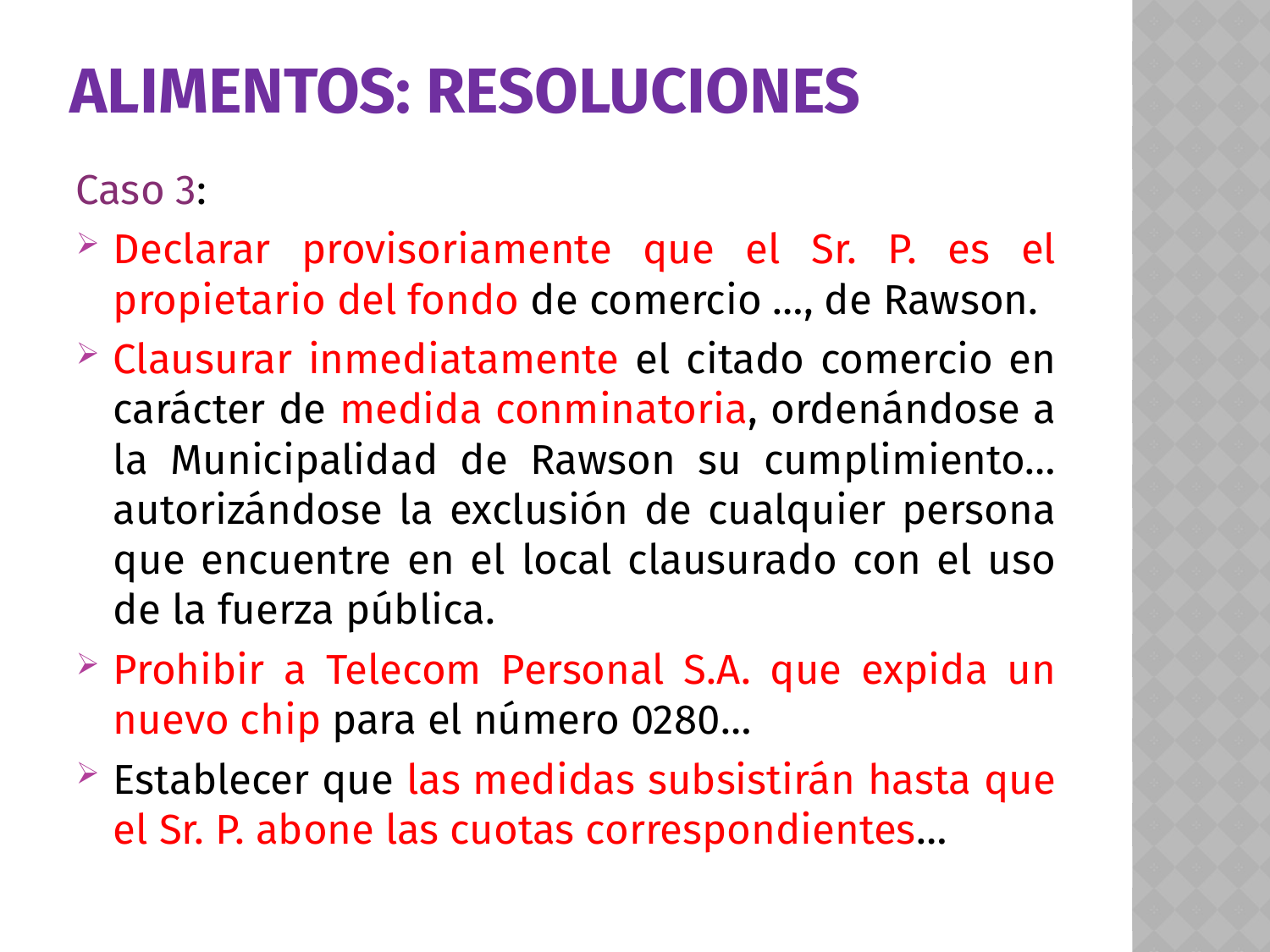

# Alimentos: RESOLUCIONES
Caso 3:
Declarar provisoriamente que el Sr. P. es el propietario del fondo de comercio …, de Rawson.
Clausurar inmediatamente el citado comercio en carácter de medida conminatoria, ordenándose a la Municipalidad de Rawson su cumplimiento… autorizándose la exclusión de cualquier persona que encuentre en el local clausurado con el uso de la fuerza pública.
Prohibir a Telecom Personal S.A. que expida un nuevo chip para el número 0280…
Establecer que las medidas subsistirán hasta que el Sr. P. abone las cuotas correspondientes…